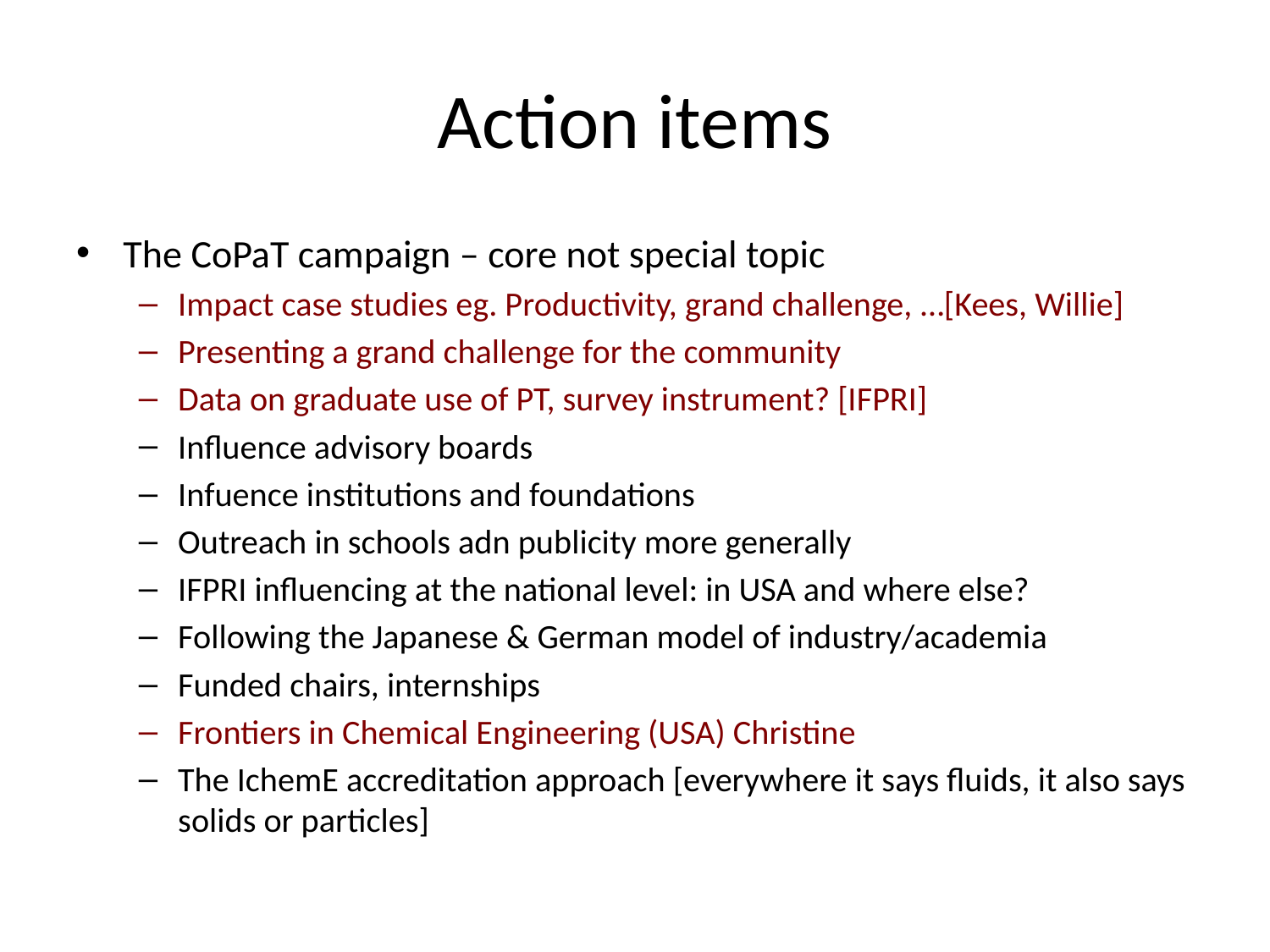

# Action items
The CoPaT campaign – core not special topic
Impact case studies eg. Productivity, grand challenge, …[Kees, Willie]
Presenting a grand challenge for the community
Data on graduate use of PT, survey instrument? [IFPRI]
Influence advisory boards
Infuence institutions and foundations
Outreach in schools adn publicity more generally
IFPRI influencing at the national level: in USA and where else?
Following the Japanese & German model of industry/academia
Funded chairs, internships
Frontiers in Chemical Engineering (USA) Christine
The IchemE accreditation approach [everywhere it says fluids, it also says solids or particles]